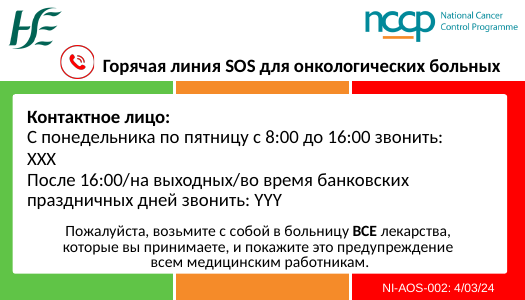

Горячая линия SOS для онкологических больных

Контактное лицо:
С понедельника по пятницу с 8:00 до 16:00 звонить: XXX
После 16:00/на выходных/во время банковских праздничных дней звонить: YYY
Пожалуйста, возьмите с собой в больницу все лекарства,
которые вы принимаете, и покажите это предупреждение
всем медицинским работникам.

NI-AOS-002: 4/03/24